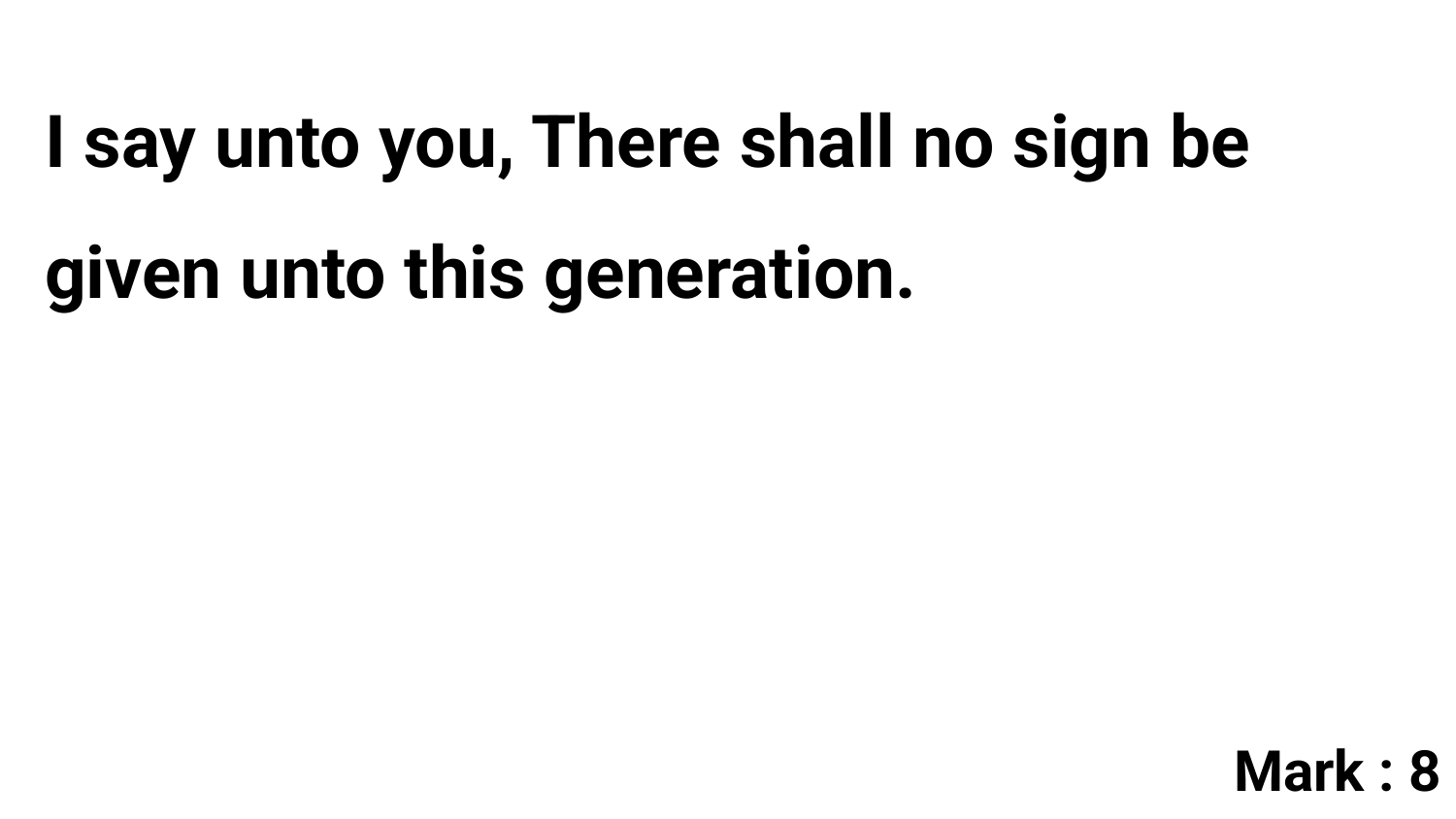

I say unto you, There shall no sign be given unto this generation.
Mark : 8